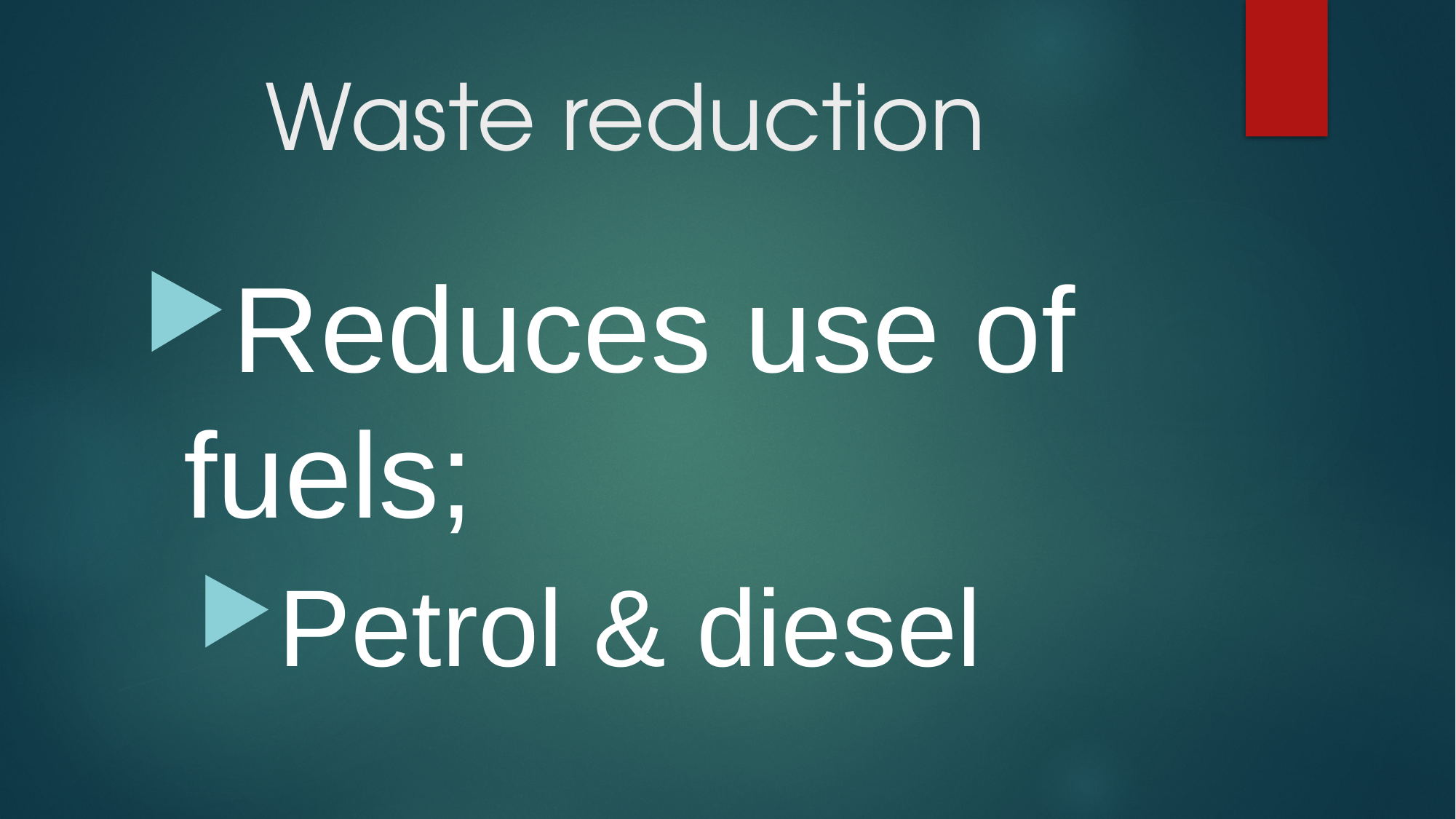

# Waste reduction
Reduces use of fuels;
Petrol & diesel